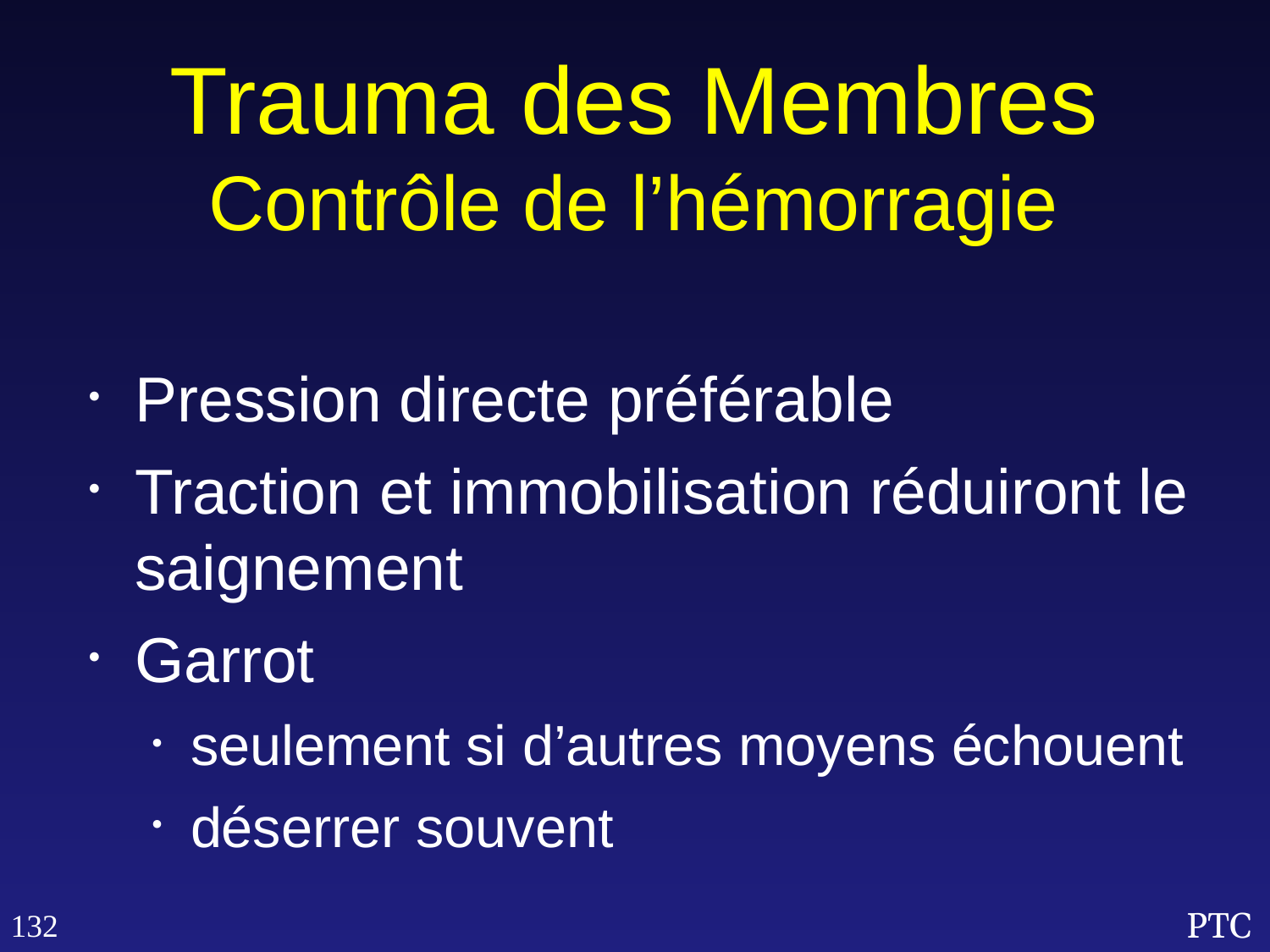

Trauma des Membres
Contrôle de l’hémorragie
Pression directe préférable
Traction et immobilisation réduiront le saignement
Garrot
seulement si d’autres moyens échouent
déserrer souvent

132